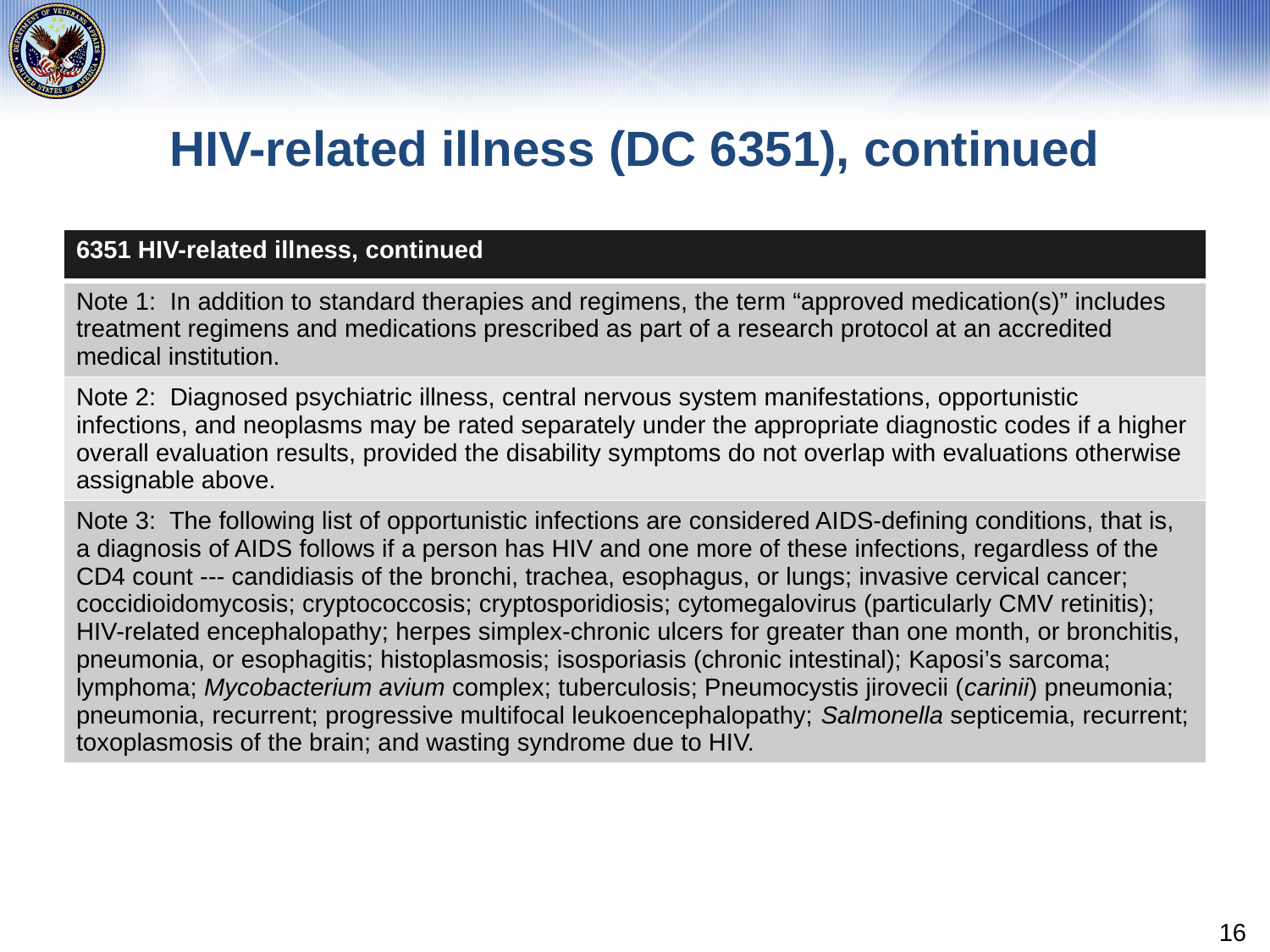

# HIV-related illness (DC 6351), continued
| 6351 HIV-related illness, continued |
| --- |
| Note 1: In addition to standard therapies and regimens, the term “approved medication(s)” includes treatment regimens and medications prescribed as part of a research protocol at an accredited medical institution. |
| Note 2: Diagnosed psychiatric illness, central nervous system manifestations, opportunistic infections, and neoplasms may be rated separately under the appropriate diagnostic codes if a higher overall evaluation results, provided the disability symptoms do not overlap with evaluations otherwise assignable above. |
| Note 3: The following list of opportunistic infections are considered AIDS-defining conditions, that is, a diagnosis of AIDS follows if a person has HIV and one more of these infections, regardless of the CD4 count --- candidiasis of the bronchi, trachea, esophagus, or lungs; invasive cervical cancer; coccidioidomycosis; cryptococcosis; cryptosporidiosis; cytomegalovirus (particularly CMV retinitis); HIV-related encephalopathy; herpes simplex-chronic ulcers for greater than one month, or bronchitis, pneumonia, or esophagitis; histoplasmosis; isosporiasis (chronic intestinal); Kaposi’s sarcoma; lymphoma; Mycobacterium avium complex; tuberculosis; Pneumocystis jirovecii (carinii) pneumonia; pneumonia, recurrent; progressive multifocal leukoencephalopathy; Salmonella septicemia, recurrent; toxoplasmosis of the brain; and wasting syndrome due to HIV. |
16